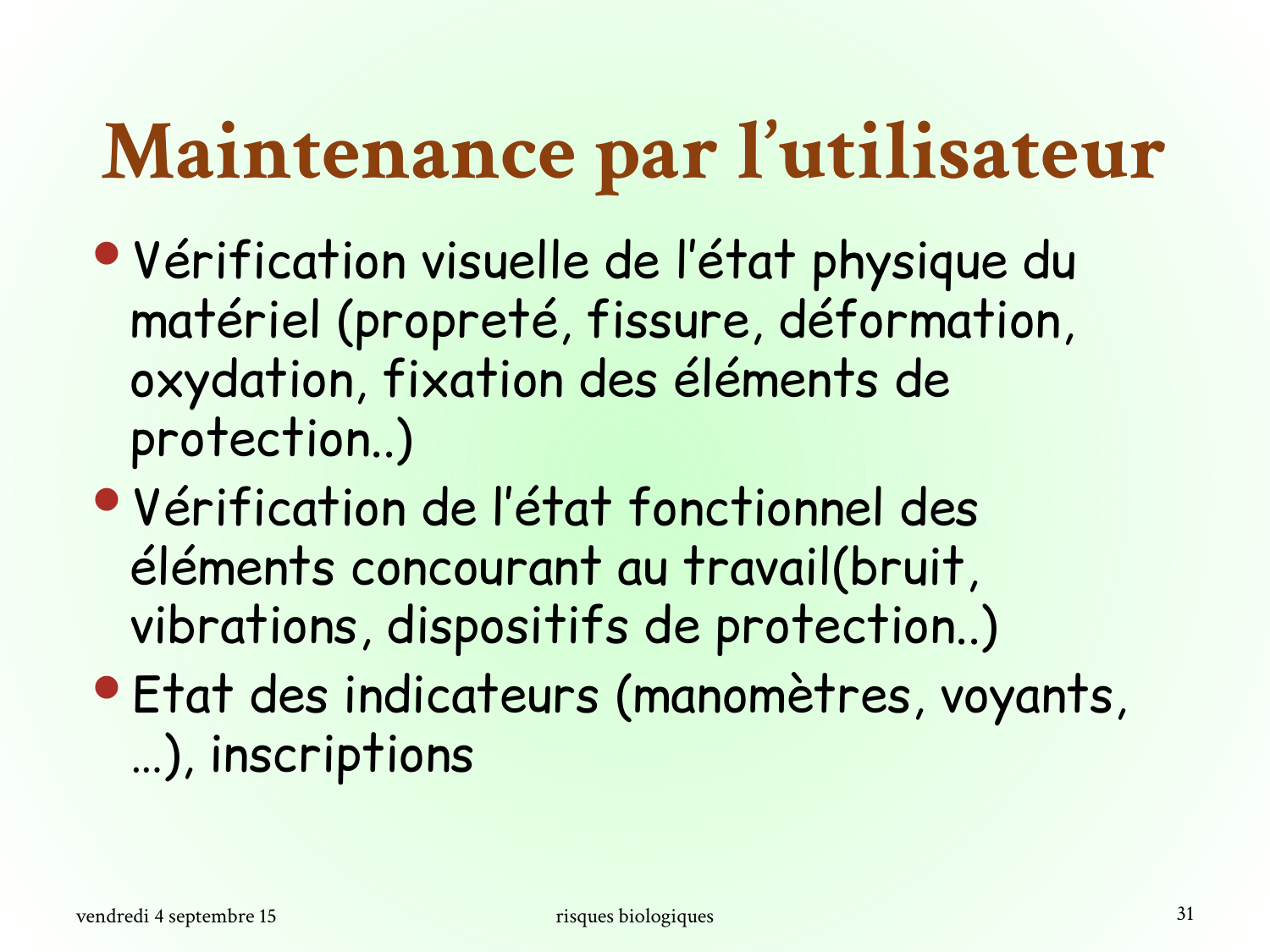

# Maintenance par l’utilisateur
Vérification visuelle de l’état physique du matériel (propreté, fissure, déformation, oxydation, fixation des éléments de protection..)
Vérification de l’état fonctionnel des éléments concourant au travail(bruit, vibrations, dispositifs de protection..)
Etat des indicateurs (manomètres, voyants, …), inscriptions
vendredi 4 septembre 15
risques biologiques
31